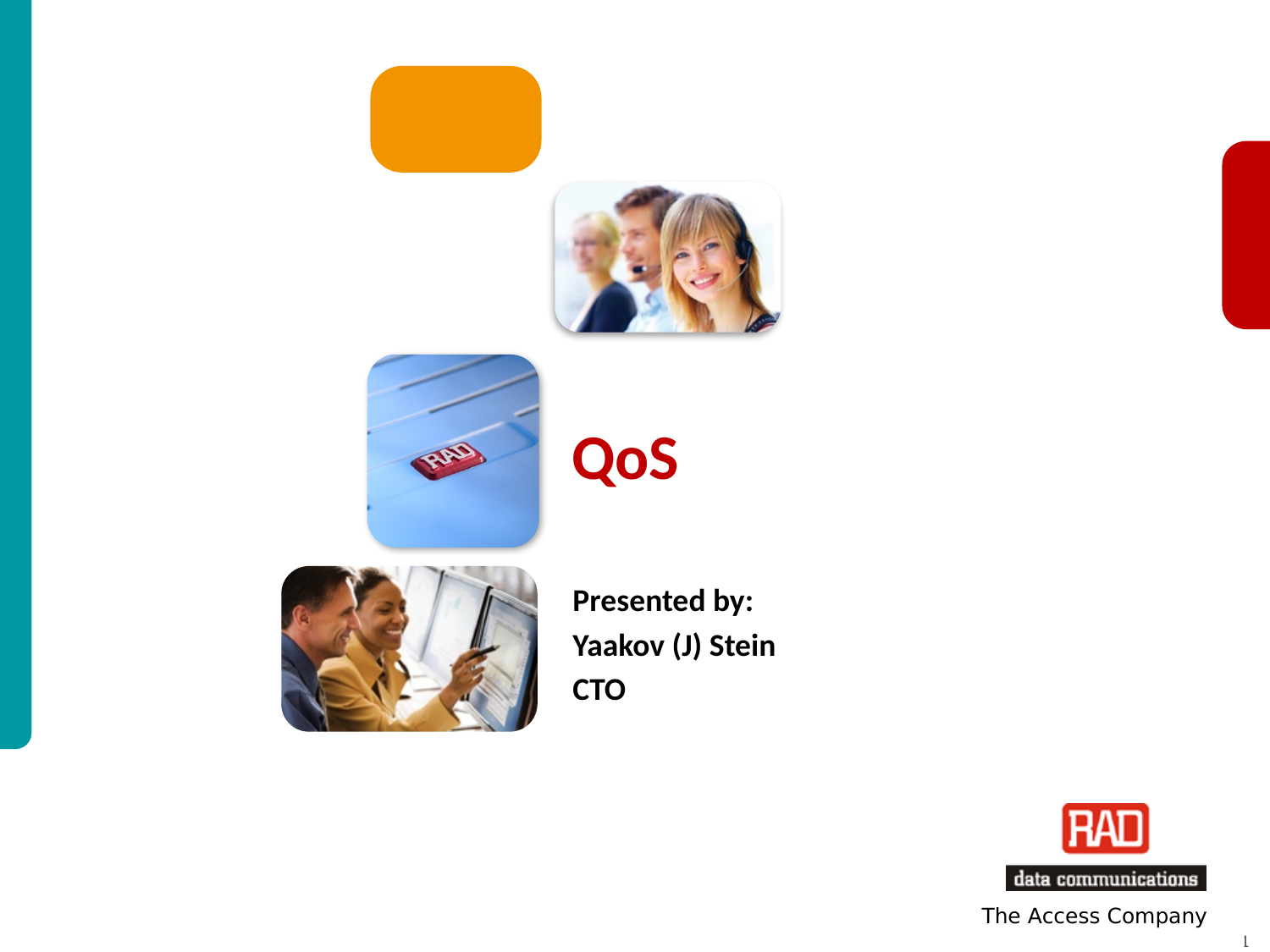

# QoS
Presented by:
Yaakov (J) Stein
CTO
The Access Company